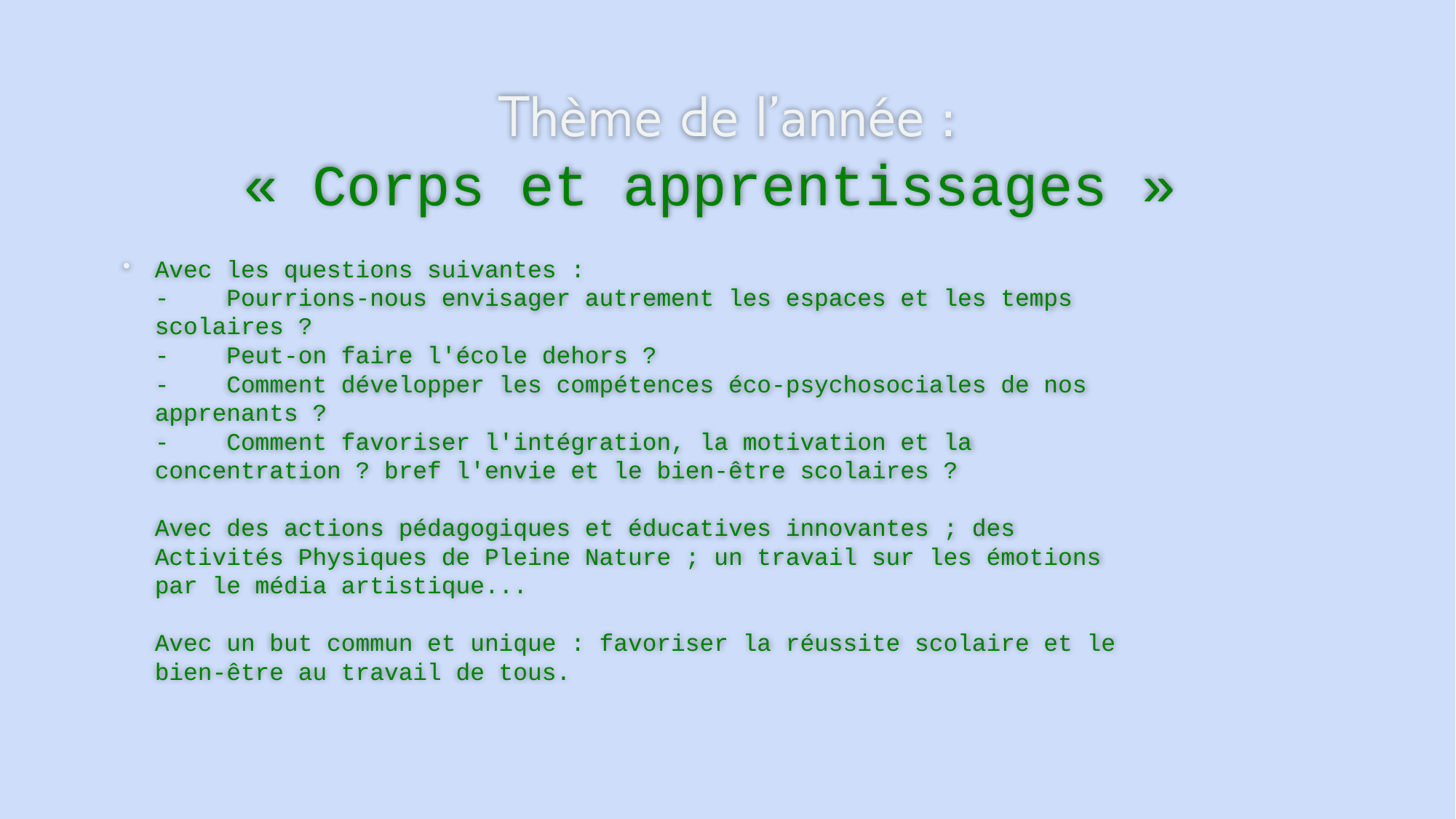

# Thème de l’année : « Corps et apprentissages »
Avec les questions suivantes :
-    Pourrions-nous envisager autrement les espaces et les temps
scolaires ?
-    Peut-on faire l'école dehors ?
-    Comment développer les compétences éco-psychosociales de nos
apprenants ?
-    Comment favoriser l'intégration, la motivation et la
concentration ? bref l'envie et le bien-être scolaires ?
Avec des actions pédagogiques et éducatives innovantes ; des
Activités Physiques de Pleine Nature ; un travail sur les émotions
par le média artistique...
Avec un but commun et unique : favoriser la réussite scolaire et le
bien-être au travail de tous.